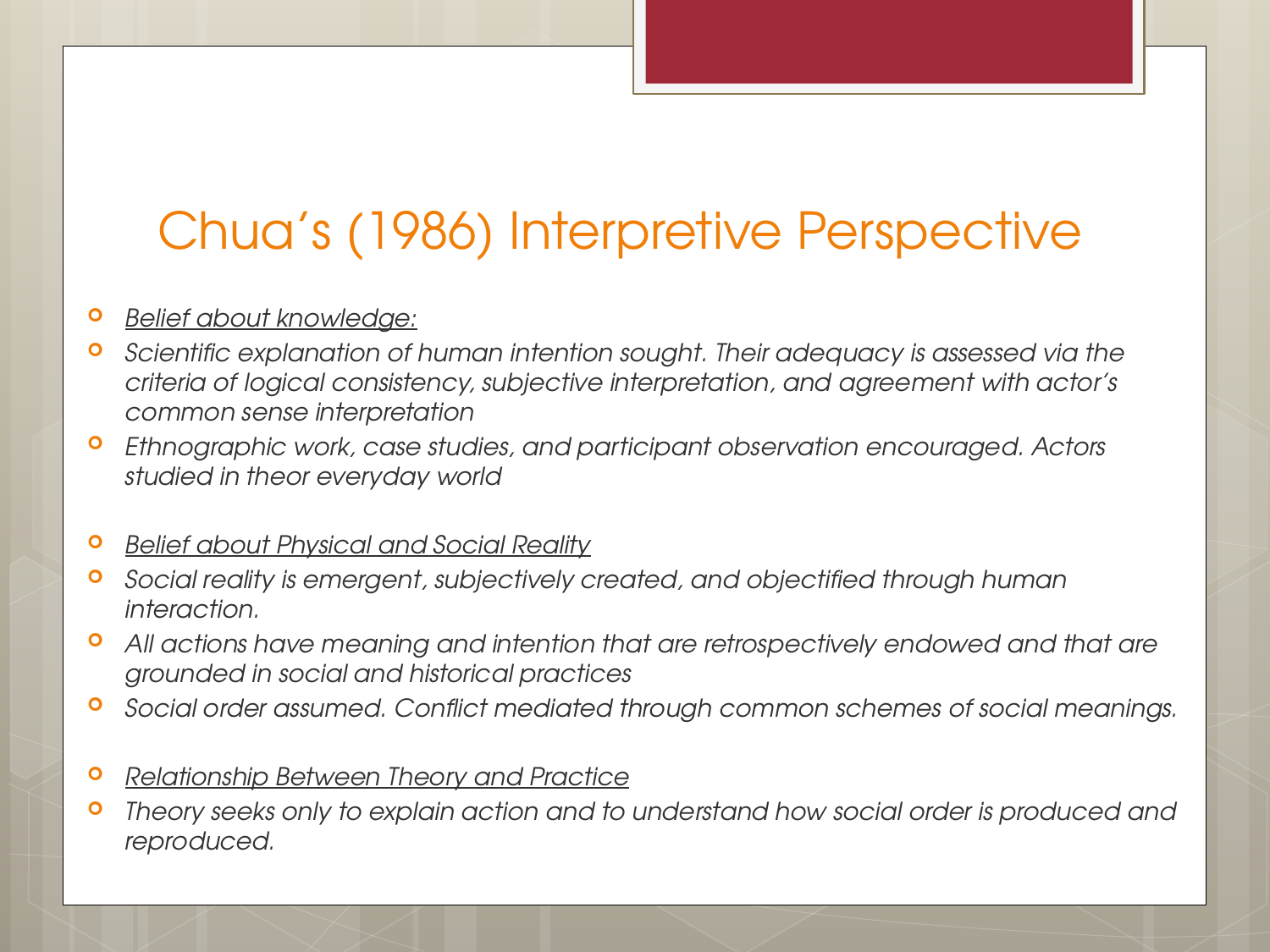

# Chua’s (1986) Interpretive Perspective
Belief about knowledge:
Scientific explanation of human intention sought. Their adequacy is assessed via the criteria of logical consistency, subjective interpretation, and agreement with actor’s common sense interpretation
Ethnographic work, case studies, and participant observation encouraged. Actors studied in theor everyday world

Belief about Physical and Social Reality
Social reality is emergent, subjectively created, and objectified through human interaction.
All actions have meaning and intention that are retrospectively endowed and that are grounded in social and historical practices
Social order assumed. Conflict mediated through common schemes of social meanings.

Relationship Between Theory and Practice
Theory seeks only to explain action and to understand how social order is produced and reproduced.